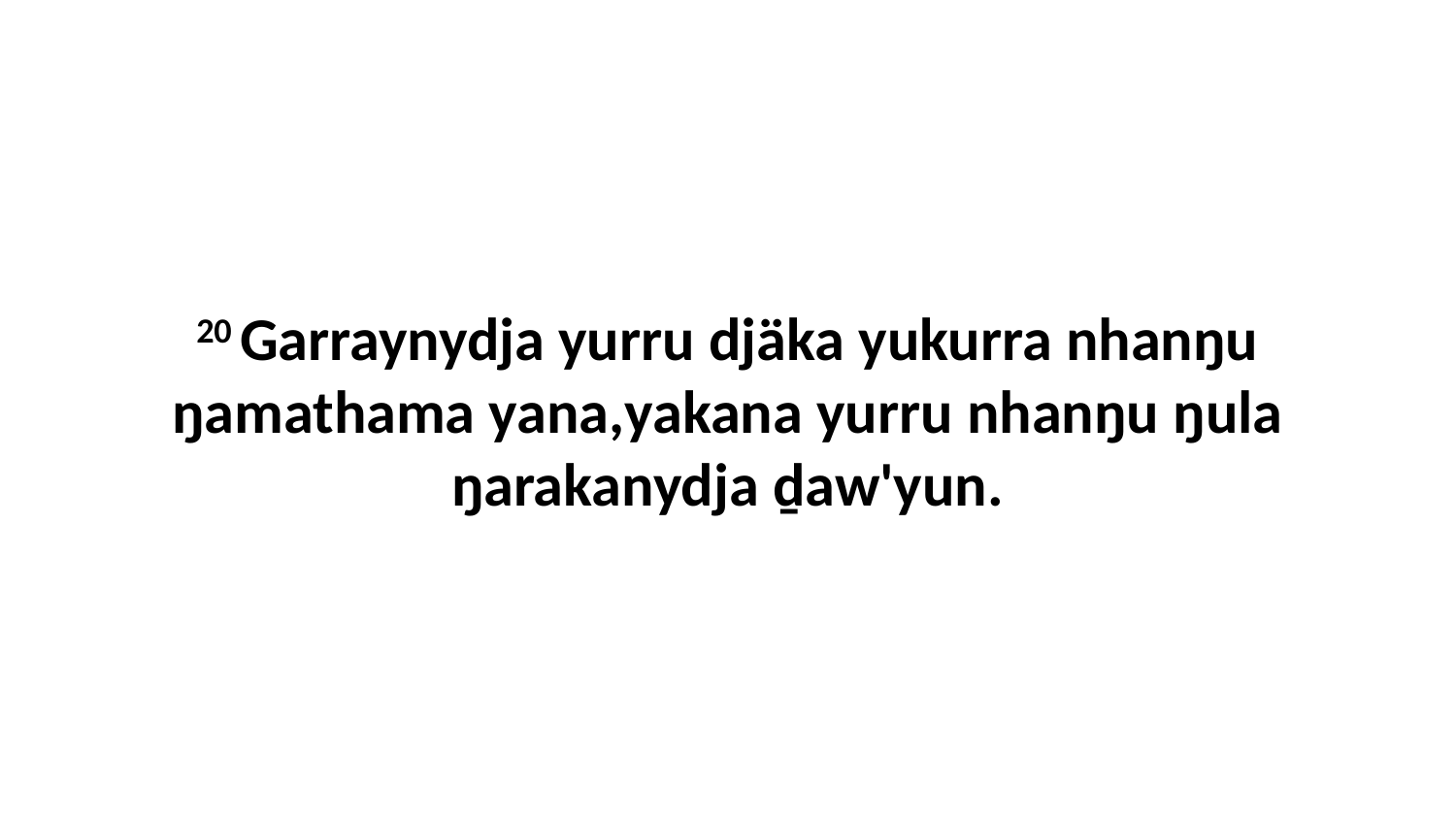

20 Garraynydja yurru djäka yukurra nhanŋu ŋamathama yana,yakana yurru nhanŋu ŋula ŋarakanydja ḏaw'yun.